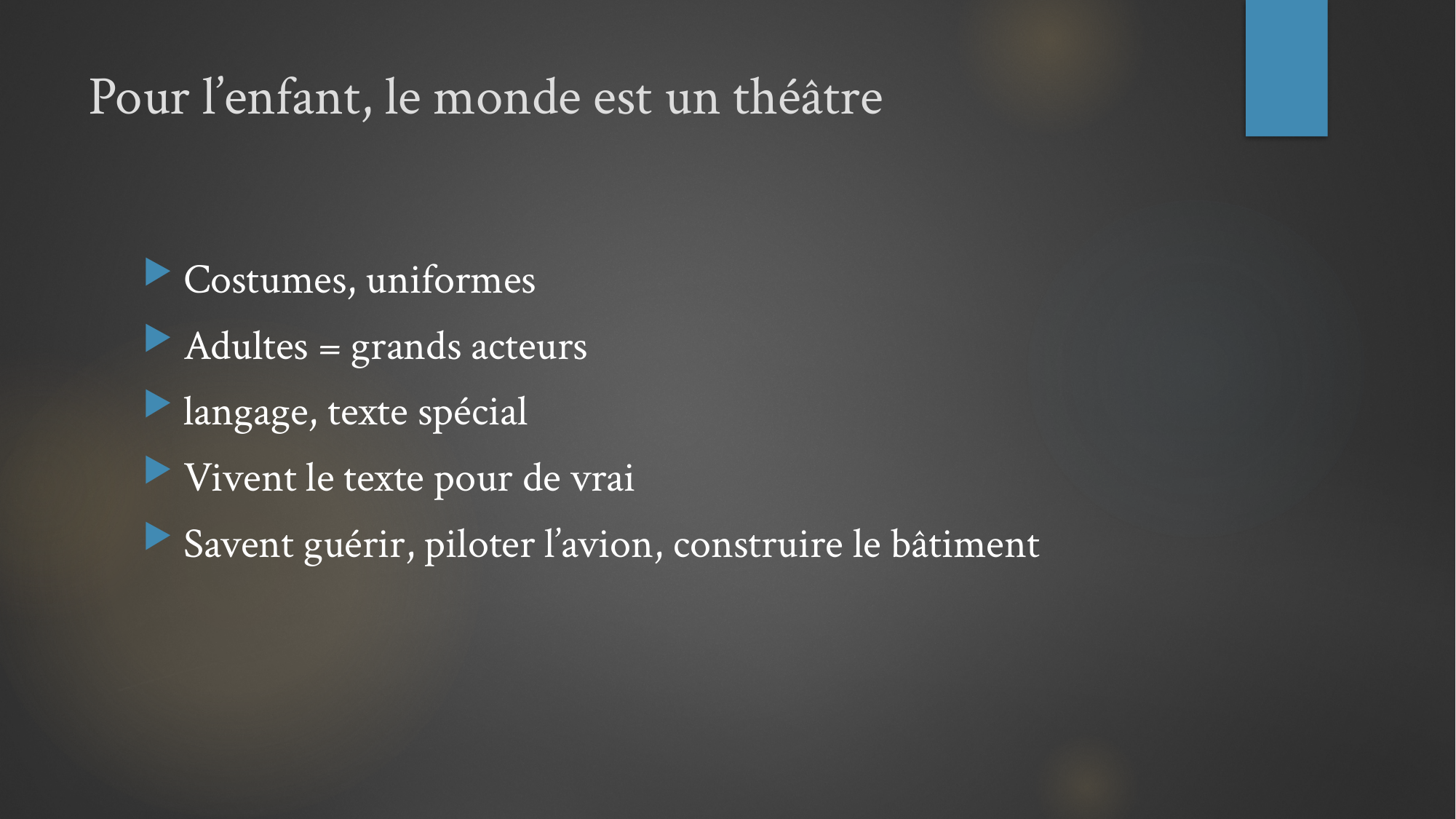

# Pour l’enfant, le monde est un théâtre
Costumes, uniformes
Adultes = grands acteurs
langage, texte spécial
Vivent le texte pour de vrai
Savent guérir, piloter l’avion, construire le bâtiment